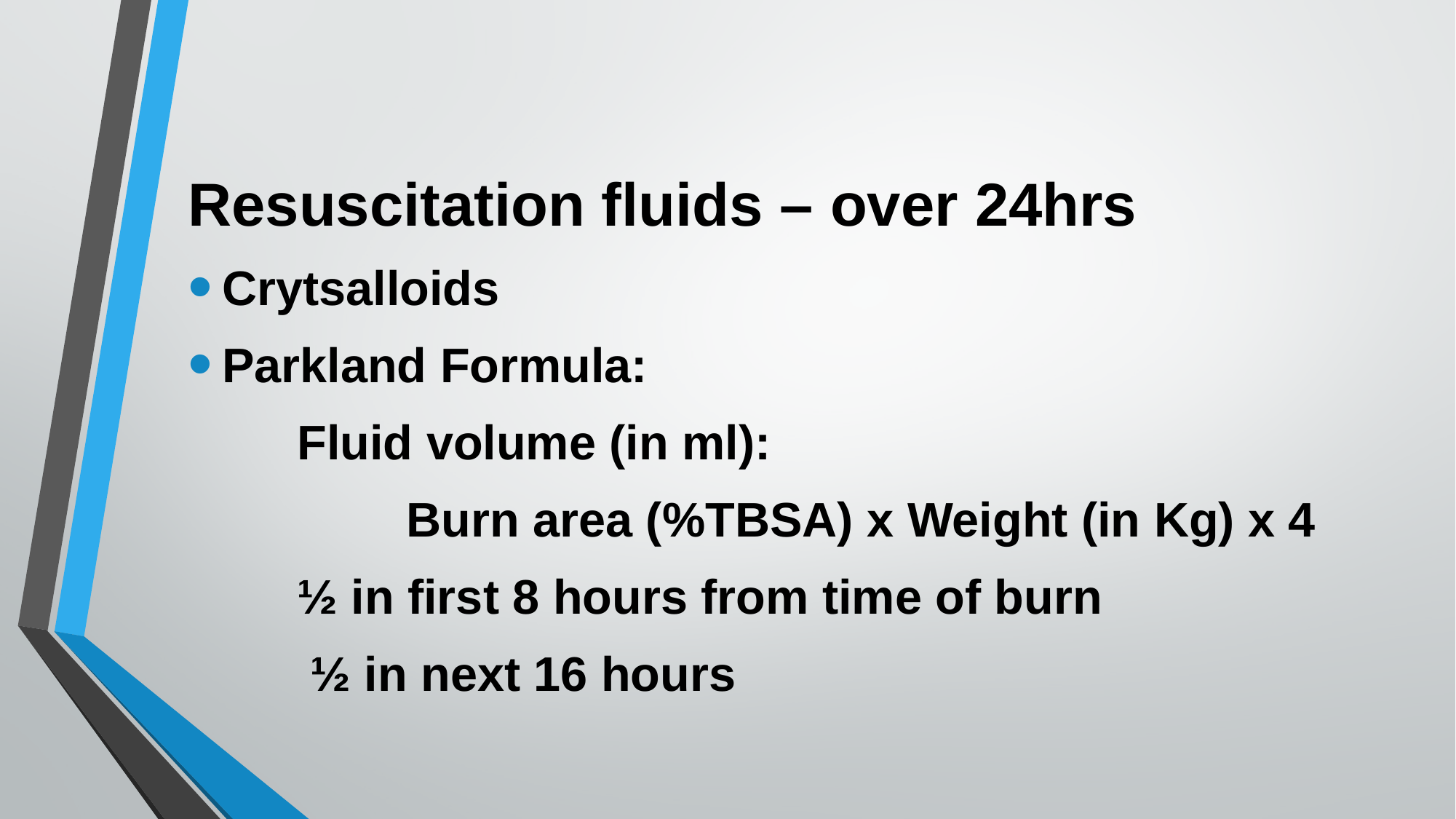

Resuscitation fluids – over 24hrs
Crytsalloids
Parkland Formula:
	Fluid volume (in ml):
		Burn area (%TBSA) x Weight (in Kg) x 4
	½ in first 8 hours from time of burn
	 ½ in next 16 hours